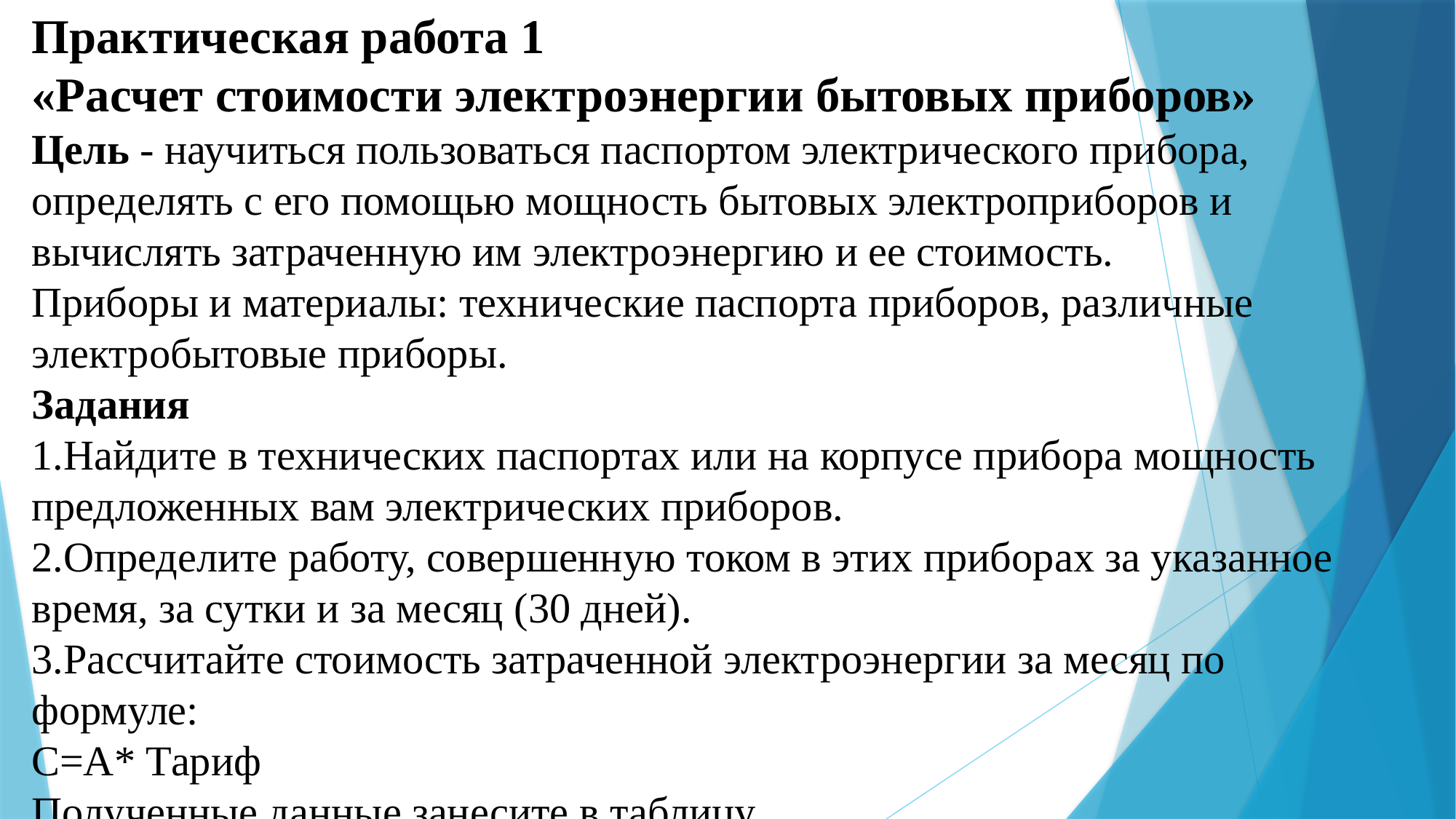

Практическая работа 1
«Расчет стоимости электроэнергии бытовых приборов»
Цель - научиться пользоваться паспортом электрического прибора, определять с его помощью мощность бытовых электроприборов и вычислять затраченную им электроэнергию и ее стоимость.
Приборы и материалы: технические паспорта приборов, различные электробытовые приборы.
Задания
1.Найдите в технических паспортах или на корпусе прибора мощность предложенных вам электрических приборов.
2.Определите работу, совершенную током в этих приборах за указанное время, за сутки и за месяц (30 дней).
3.Рассчитайте стоимость затраченной электроэнергии за месяц по формуле:
С=А* Тариф
Полученные данные занесите в таблицу.